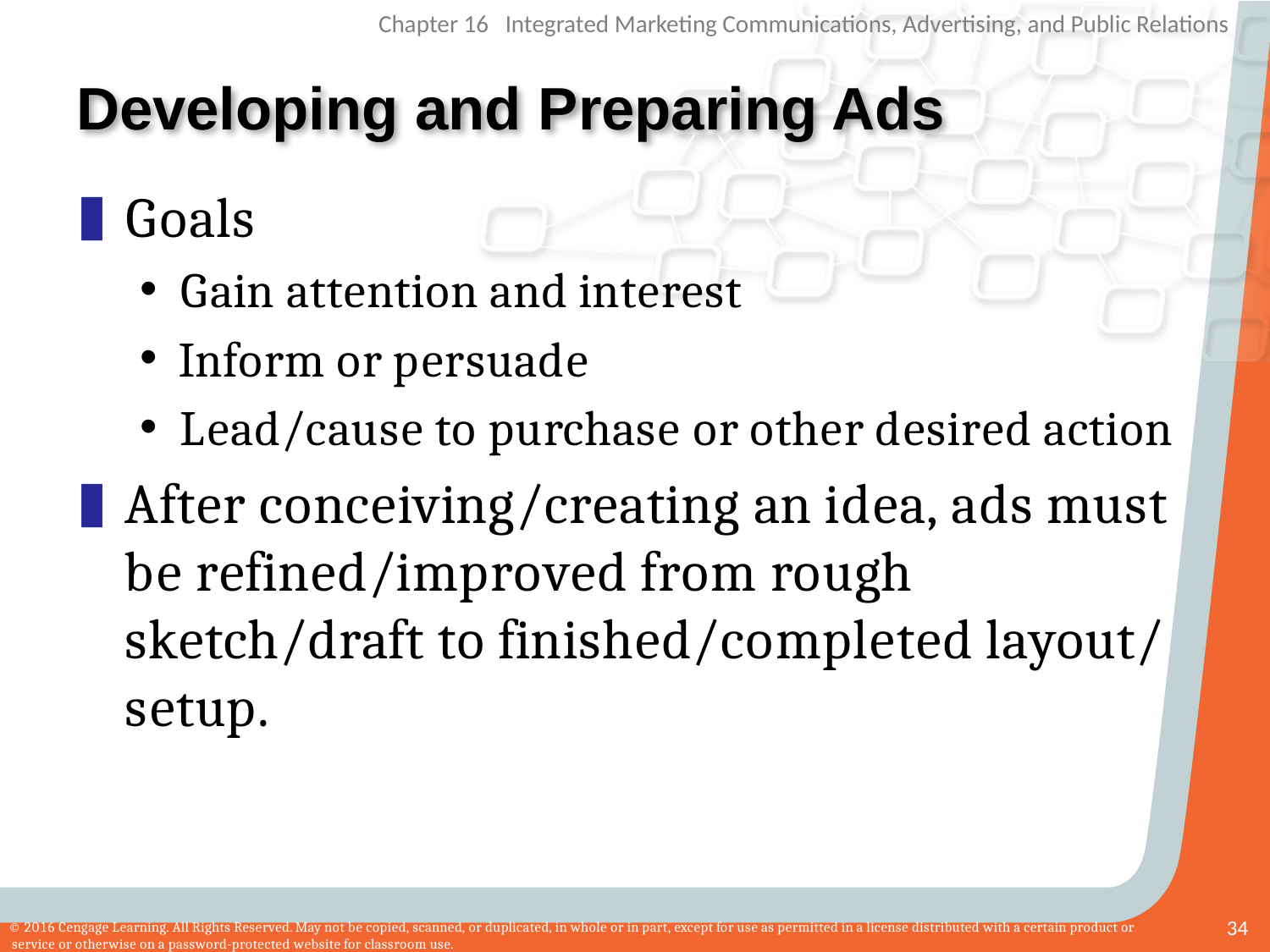

# Developing and Preparing Ads
Goals
Gain attention and interest
Inform or persuade
Lead/cause to purchase or other desired action
After conceiving/creating an idea, ads must be refined/improved from rough sketch/draft to finished/completed layout/ setup.

34